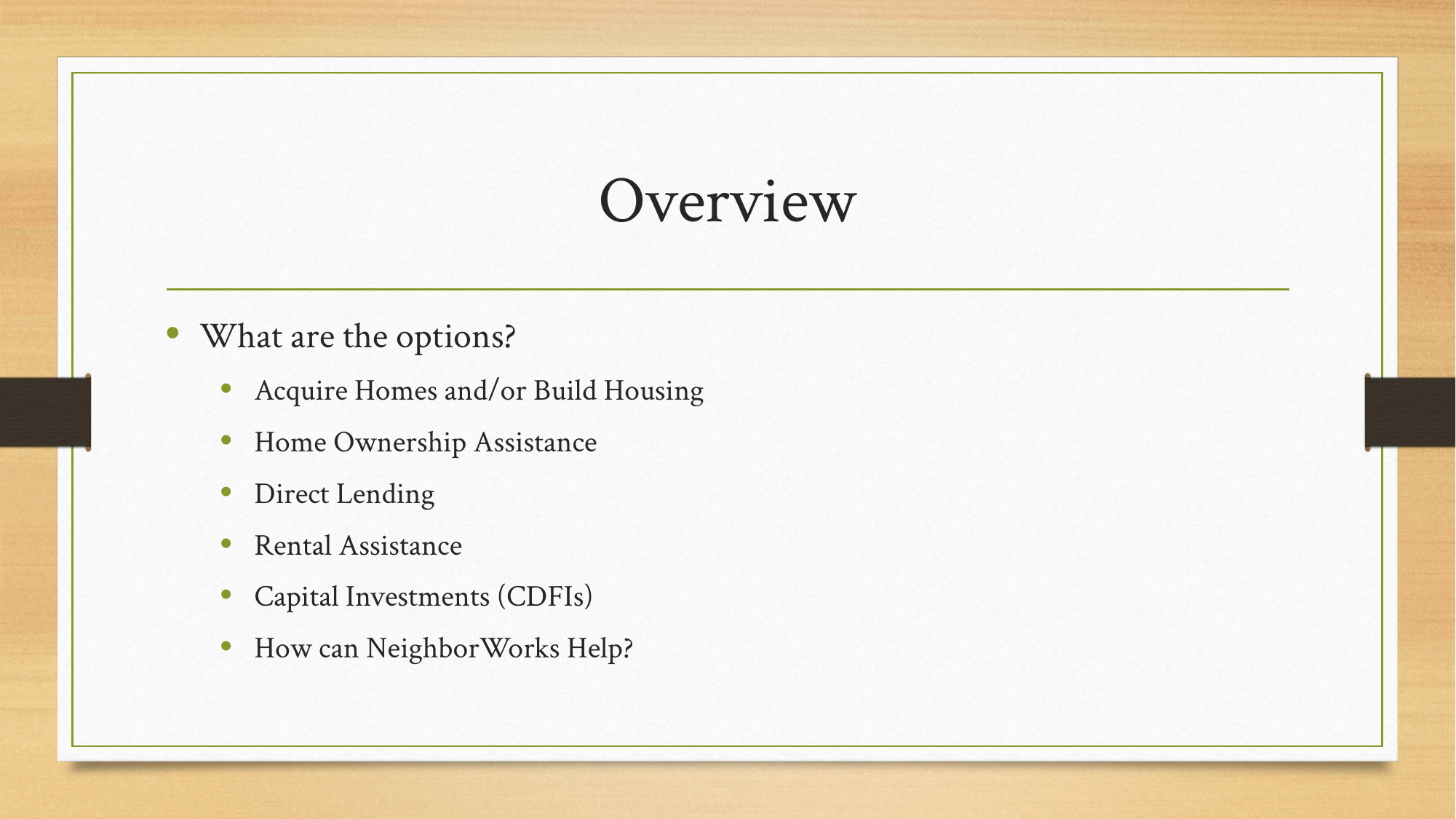

# Overview
What are the options?
Acquire Homes and/or Build Housing
Home Ownership Assistance
Direct Lending
Rental Assistance
Capital Investments (CDFIs)
How can NeighborWorks Help?